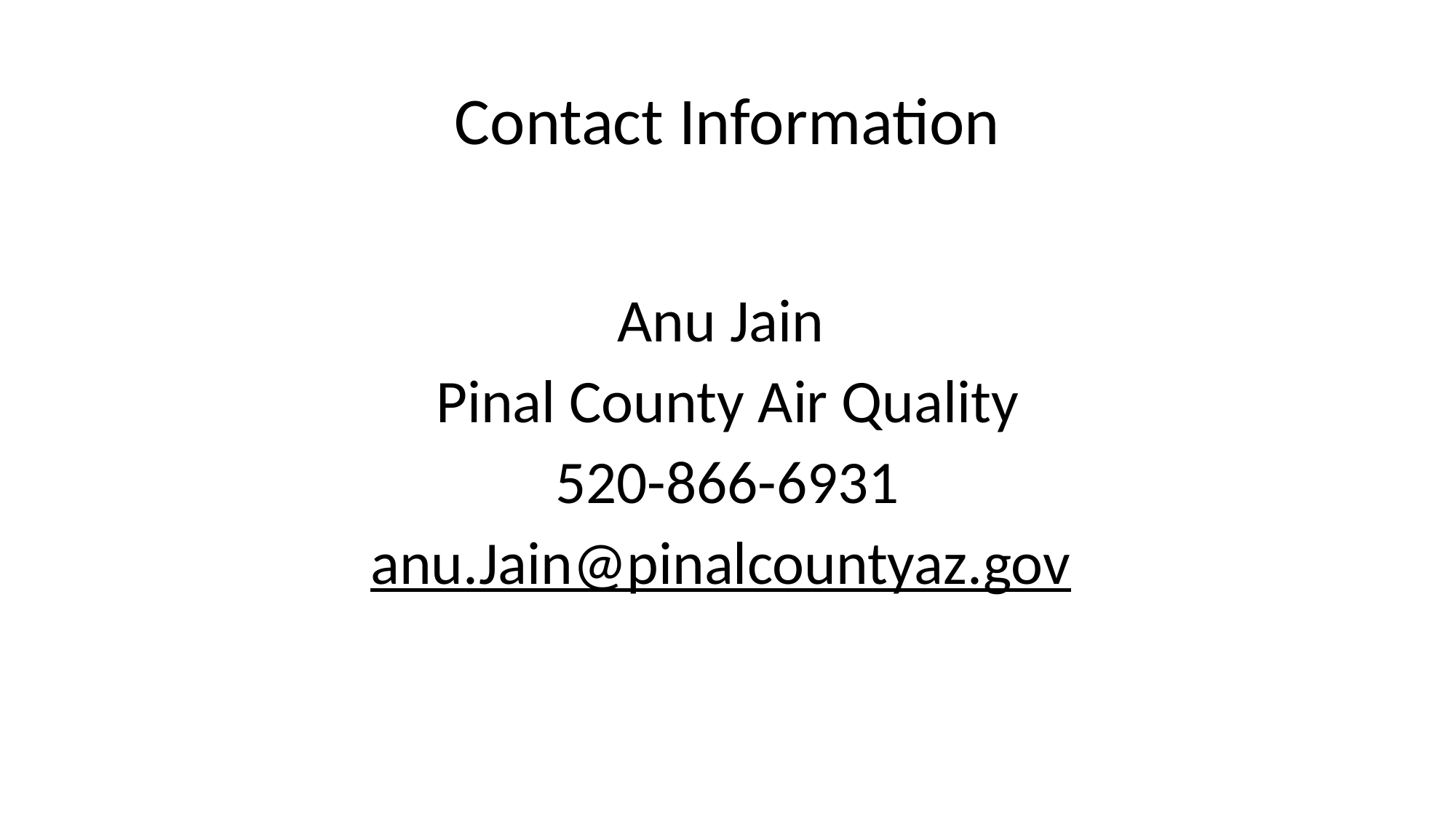

# Contact Information

Anu Jain
Pinal County Air Quality
520-866-6931
anu.Jain@pinalcountyaz.gov